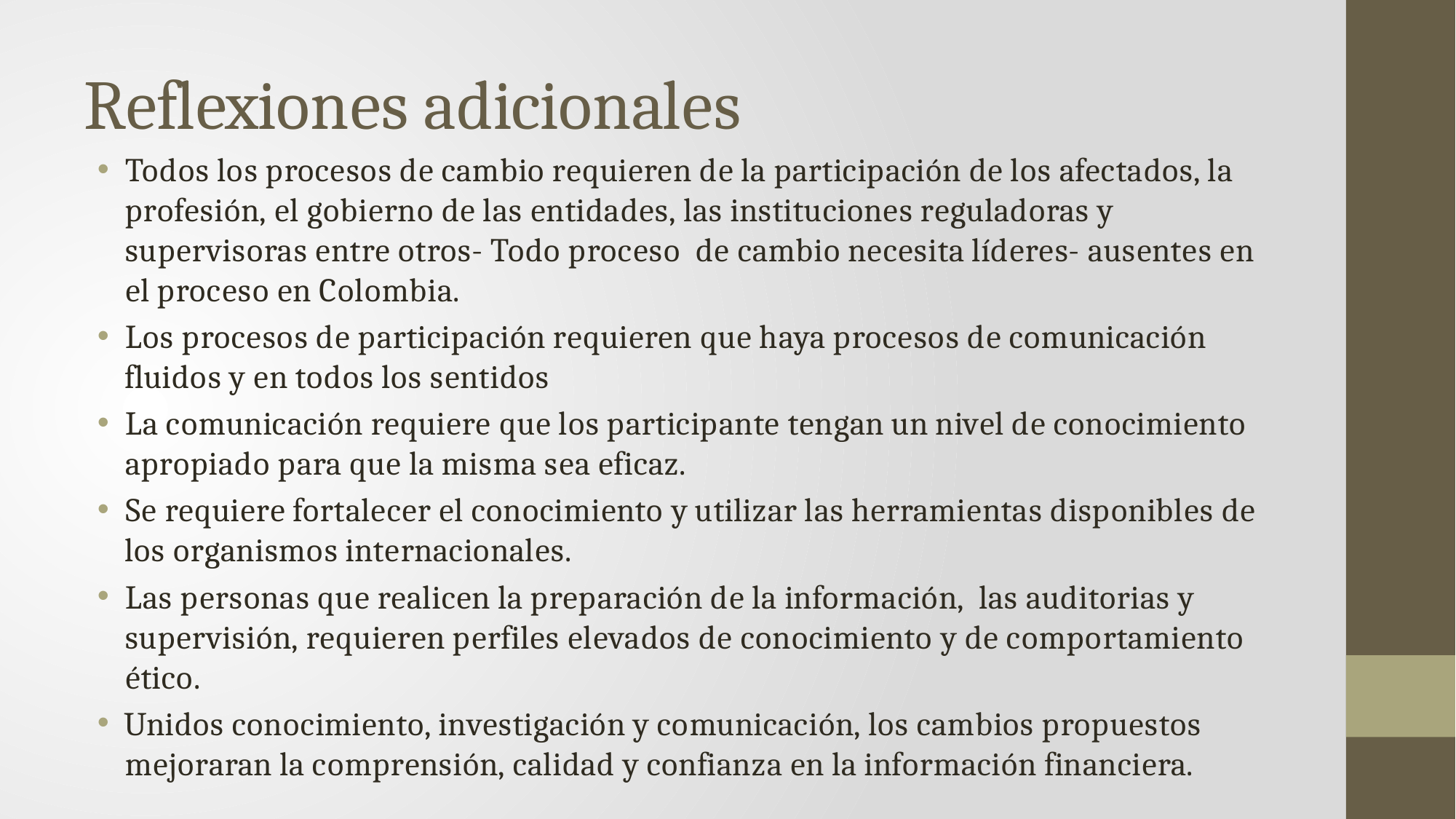

# Reflexiones adicionales
Todos los procesos de cambio requieren de la participación de los afectados, la profesión, el gobierno de las entidades, las instituciones reguladoras y supervisoras entre otros- Todo proceso  de cambio necesita líderes- ausentes en el proceso en Colombia.
Los procesos de participación requieren que haya procesos de comunicación fluidos y en todos los sentidos
La comunicación requiere que los participante tengan un nivel de conocimiento apropiado para que la misma sea eficaz.
Se requiere fortalecer el conocimiento y utilizar las herramientas disponibles de los organismos internacionales.
Las personas que realicen la preparación de la información,  las auditorias y supervisión, requieren perfiles elevados de conocimiento y de comportamiento ético.
Unidos conocimiento, investigación y comunicación, los cambios propuestos mejoraran la comprensión, calidad y confianza en la información financiera.